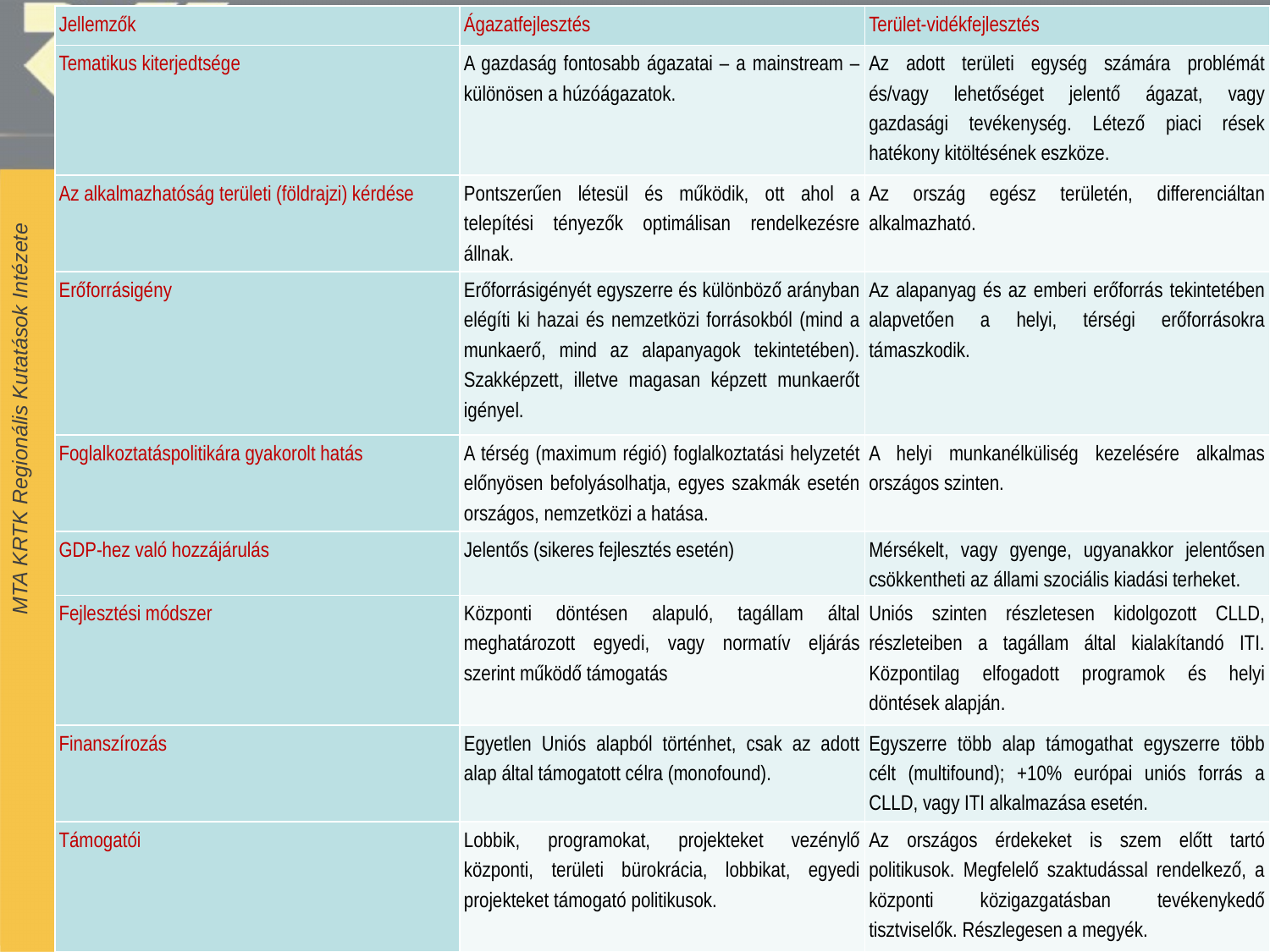

#
| Jellemzők | Ágazatfejlesztés | Terület-vidékfejlesztés |
| --- | --- | --- |
| Tematikus kiterjedtsége | A gazdaság fontosabb ágazatai – a mainstream – különösen a húzóágazatok. | Az adott területi egység számára problémát és/vagy lehetőséget jelentő ágazat, vagy gazdasági tevékenység. Létező piaci rések hatékony kitöltésének eszköze. |
| Az alkalmazhatóság területi (földrajzi) kérdése | Pontszerűen létesül és működik, ott ahol a telepítési tényezők optimálisan rendelkezésre állnak. | Az ország egész területén, differenciáltan alkalmazható. |
| Erőforrásigény | Erőforrásigényét egyszerre és különböző arányban elégíti ki hazai és nemzetközi forrásokból (mind a munkaerő, mind az alapanyagok tekintetében). Szakképzett, illetve magasan képzett munkaerőt igényel. | Az alapanyag és az emberi erőforrás tekintetében alapvetően a helyi, térségi erőforrásokra támaszkodik. |
| Foglalkoztatáspolitikára gyakorolt hatás | A térség (maximum régió) foglalkoztatási helyzetét előnyösen befolyásolhatja, egyes szakmák esetén országos, nemzetközi a hatása. | A helyi munkanélküliség kezelésére alkalmas országos szinten. |
| GDP-hez való hozzájárulás | Jelentős (sikeres fejlesztés esetén) | Mérsékelt, vagy gyenge, ugyanakkor jelentősen csökkentheti az állami szociális kiadási terheket. |
| Fejlesztési módszer | Központi döntésen alapuló, tagállam által meghatározott egyedi, vagy normatív eljárás szerint működő támogatás | Uniós szinten részletesen kidolgozott CLLD, részleteiben a tagállam által kialakítandó ITI. Központilag elfogadott programok és helyi döntések alapján. |
| Finanszírozás | Egyetlen Uniós alapból történhet, csak az adott alap által támogatott célra (monofound). | Egyszerre több alap támogathat egyszerre több célt (multifound); +10% európai uniós forrás a CLLD, vagy ITI alkalmazása esetén. |
| Támogatói | Lobbik, programokat, projekteket vezénylő központi, területi bürokrácia, lobbikat, egyedi projekteket támogató politikusok. | Az országos érdekeket is szem előtt tartó politikusok. Megfelelő szaktudással rendelkező, a központi közigazgatásban tevékenykedő tisztviselők. Részlegesen a megyék. |
3